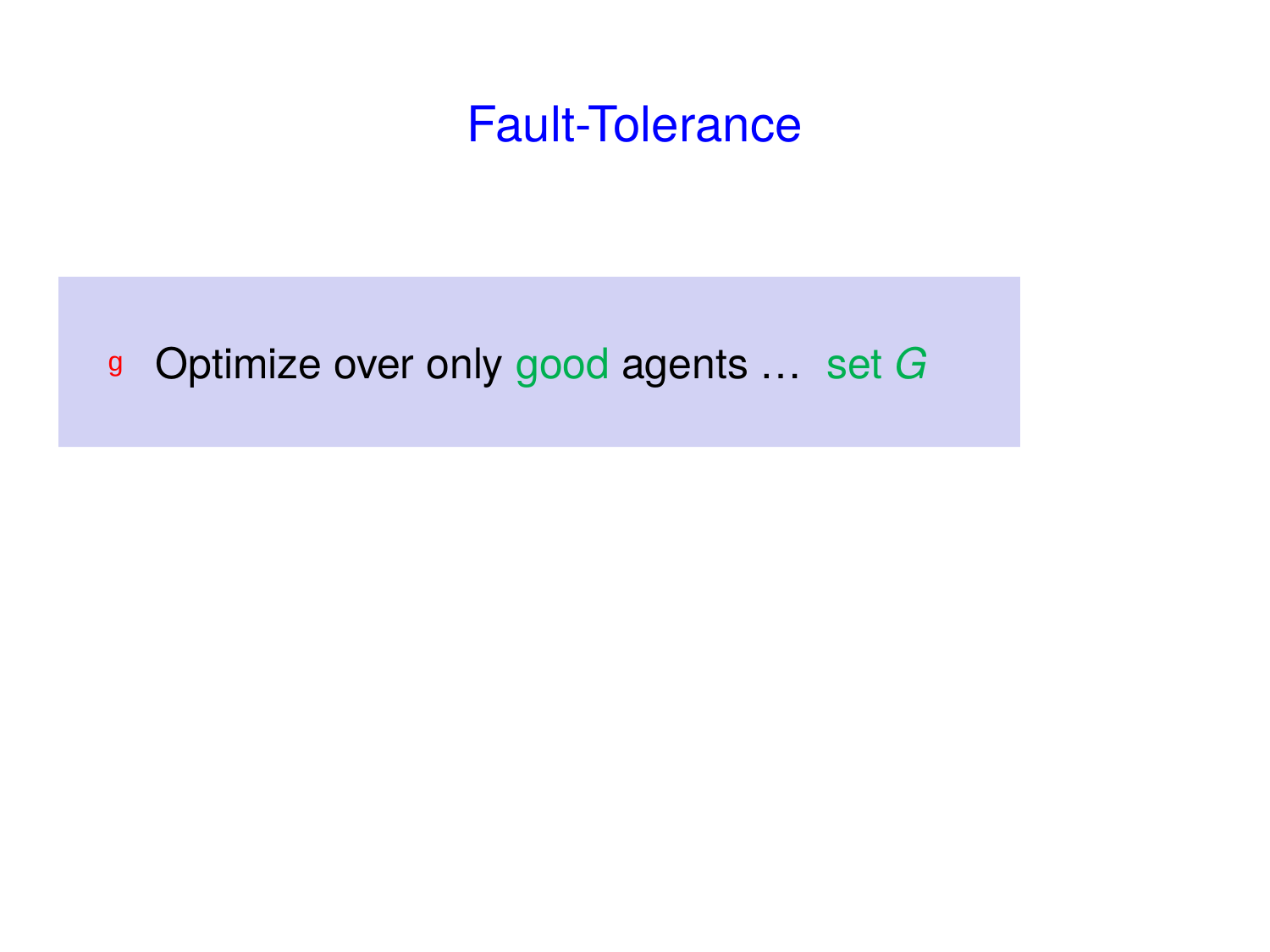

# Fault-Tolerance

Optimize over only good agents …  set G